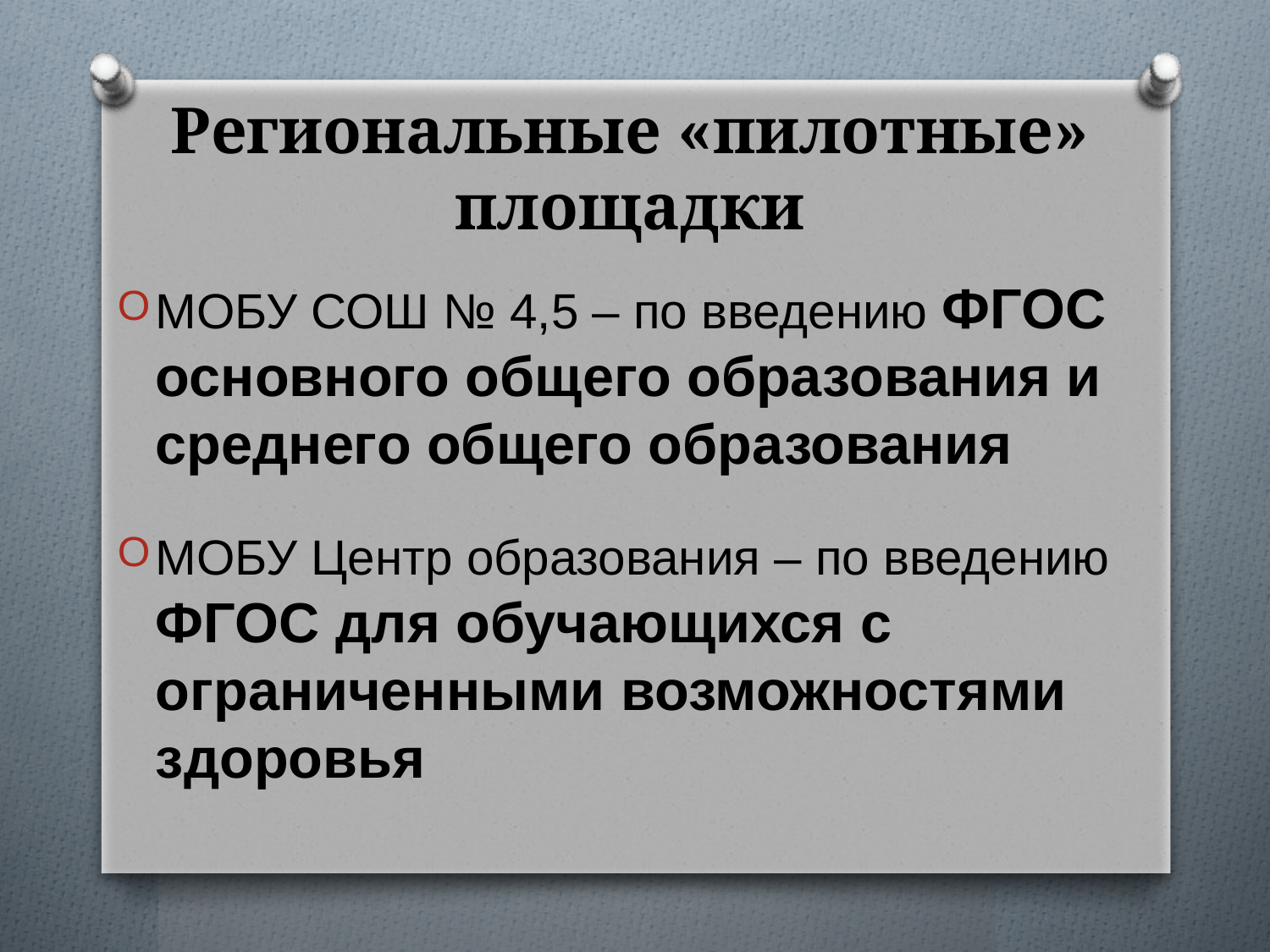

# Региональные «пилотные» площадки
МОБУ СОШ № 4,5 – по введению ФГОС основного общего образования и среднего общего образования
МОБУ Центр образования – по введению ФГОС для обучающихся с ограниченными возможностями здоровья